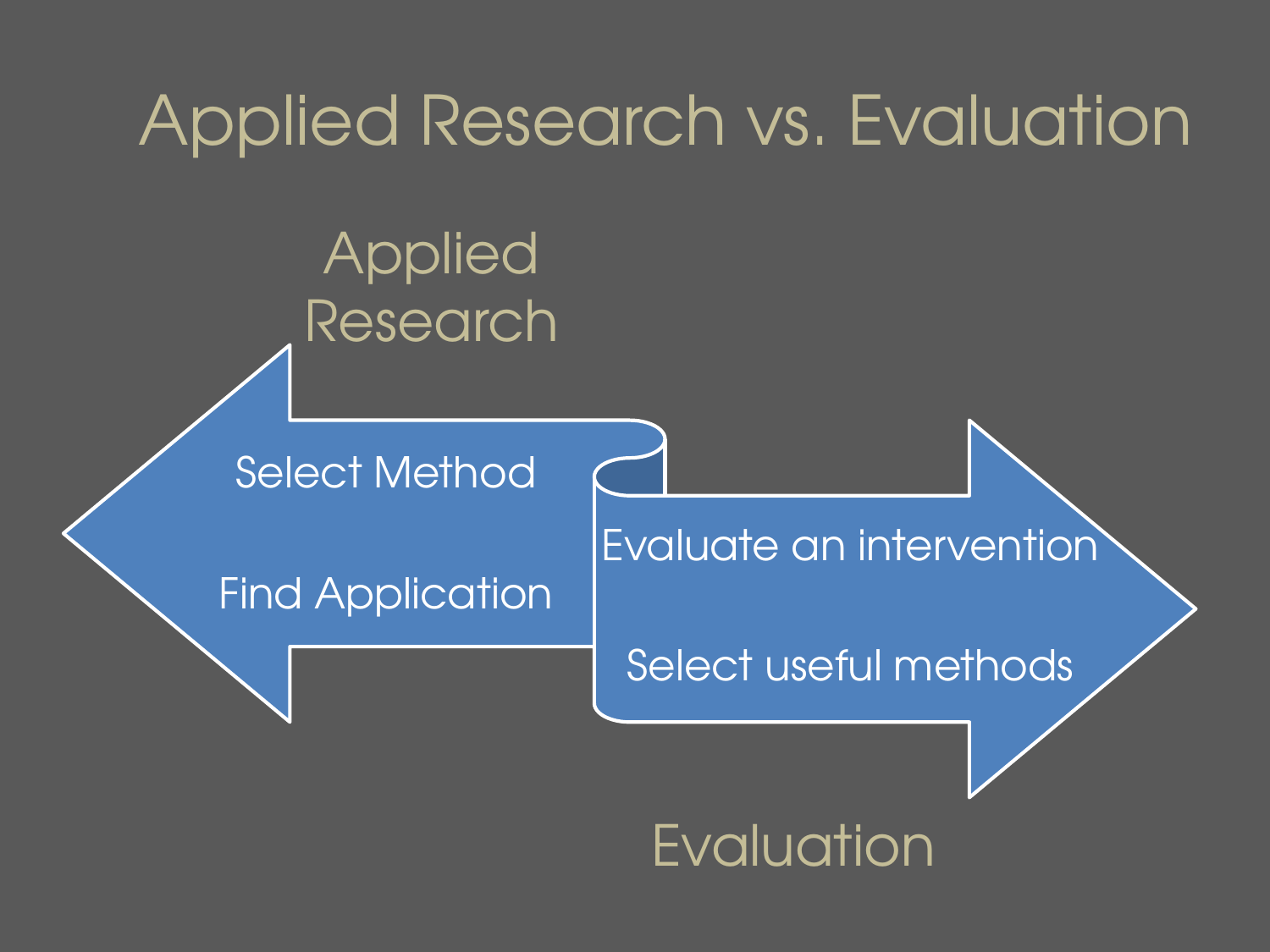

# Applied Research vs. Evaluation
Applied Research
Select Method

Find Application
Evaluate an intervention

Select useful methods
Evaluation